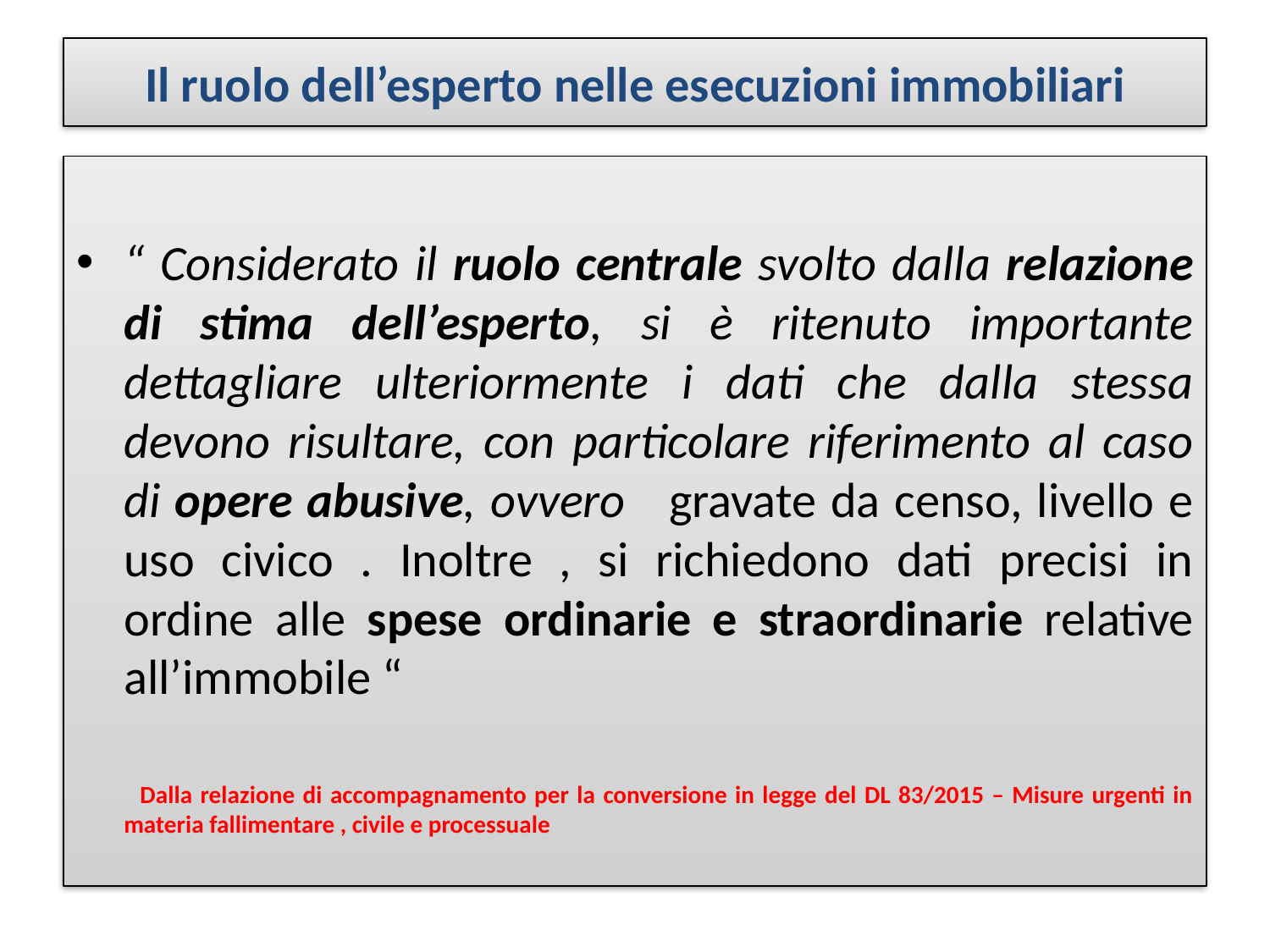

# Il ruolo dell’esperto nelle esecuzioni immobiliari

“ Considerato il ruolo centrale svolto dalla relazione di stima dell’esperto, si è ritenuto importante dettagliare ulteriormente i dati che dalla stessa devono risultare, con particolare riferimento al caso di opere abusive, ovvero   gravate da censo, livello e uso civico . Inoltre , si richiedono dati precisi in ordine alle spese ordinarie e straordinarie relative all’immobile “

        Dalla relazione di accompagnamento per la conversione in legge del DL 83/2015 – Misure urgenti in materia fallimentare , civile e processuale